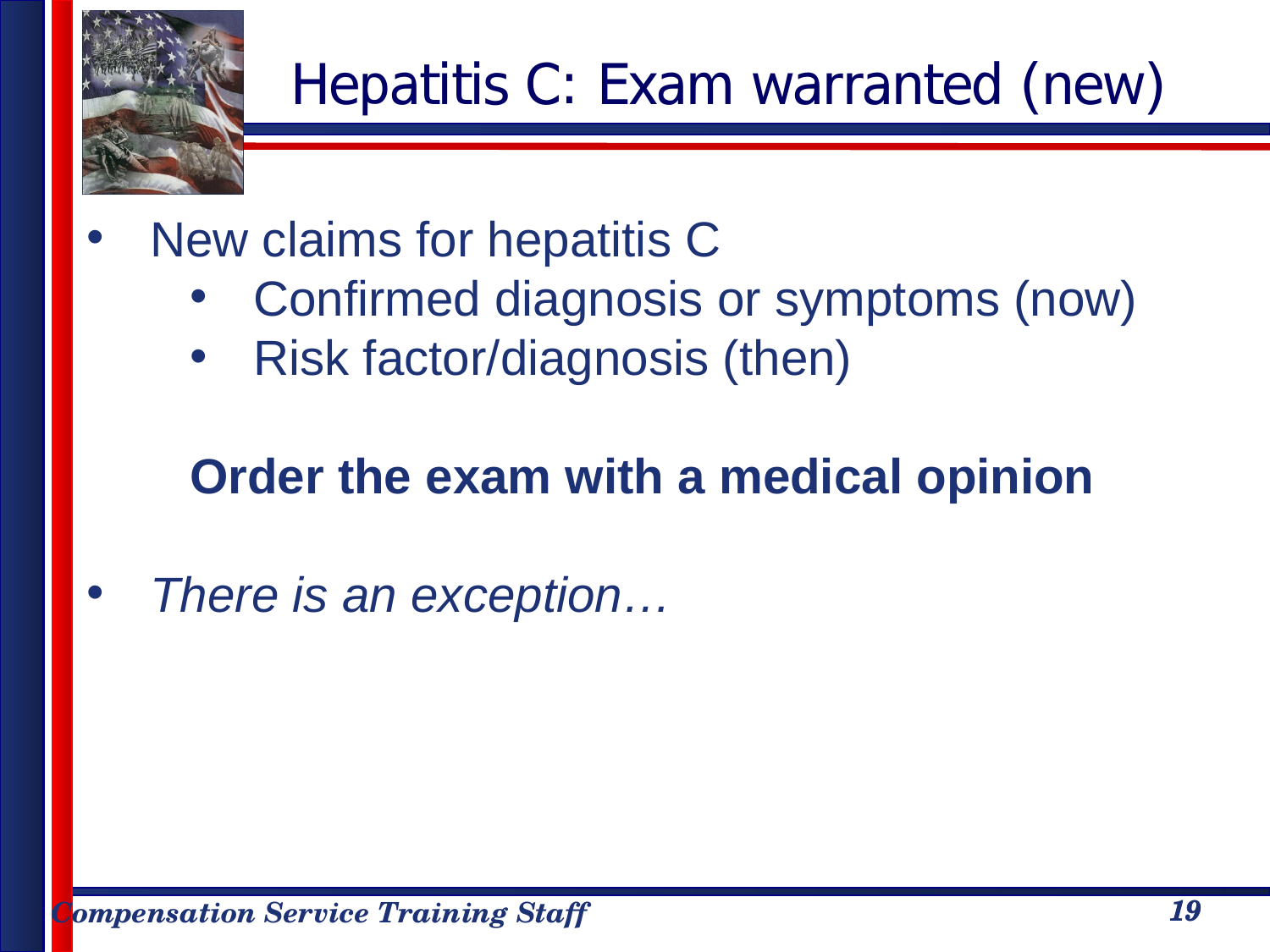

Hepatitis C: Exam warranted (new)

New claims for hepatitis C
Confirmed diagnosis or symptoms (now)
Risk factor/diagnosis (then)

Order the exam with a medical opinion

There is an exception…
19
19